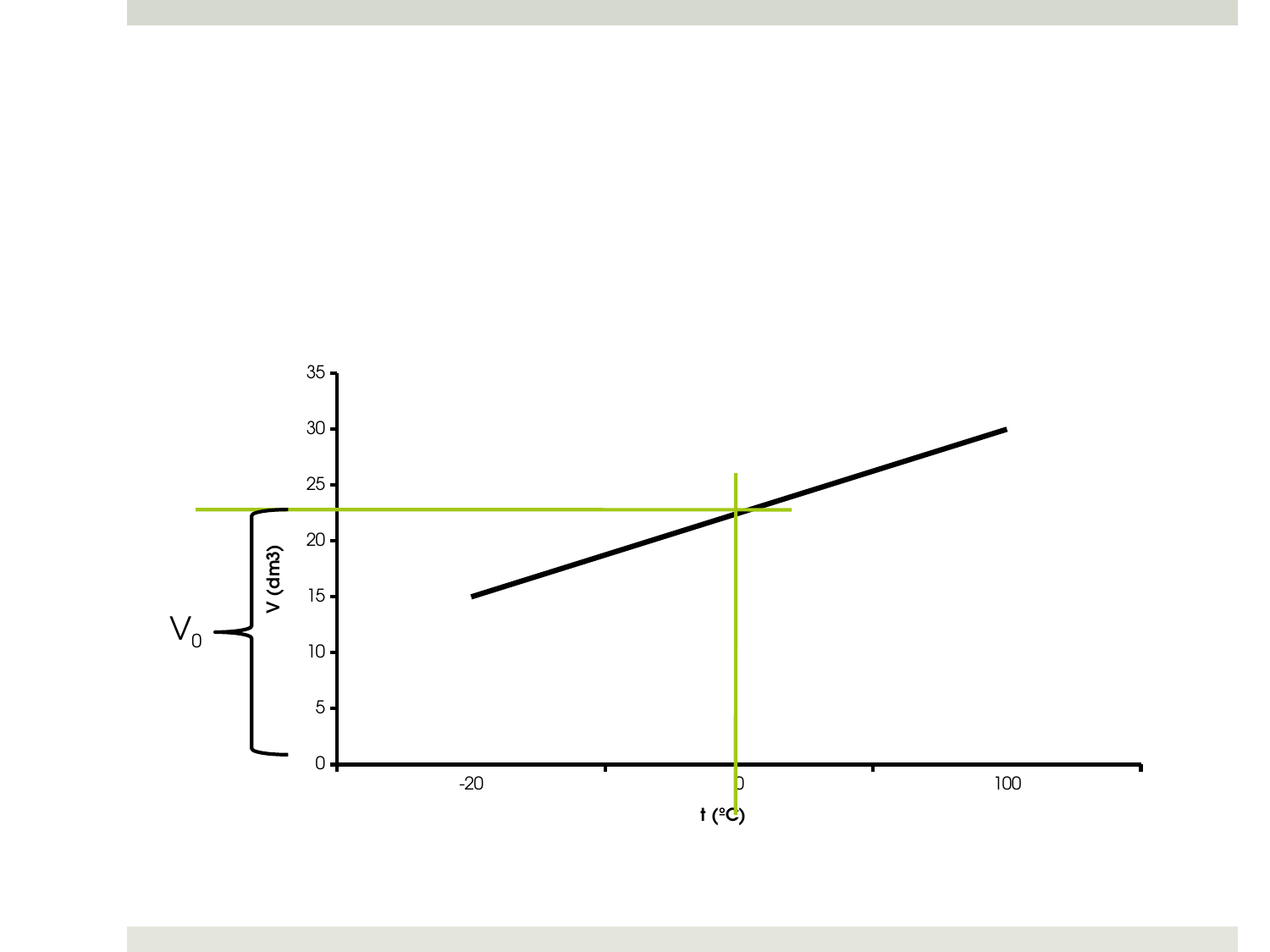

#

### Chart

| Category |  |
|---|---|
| -20.0 | 15.0 |
| 0.0 | 22.5 |
| 100.0 | 30.0 |
V0